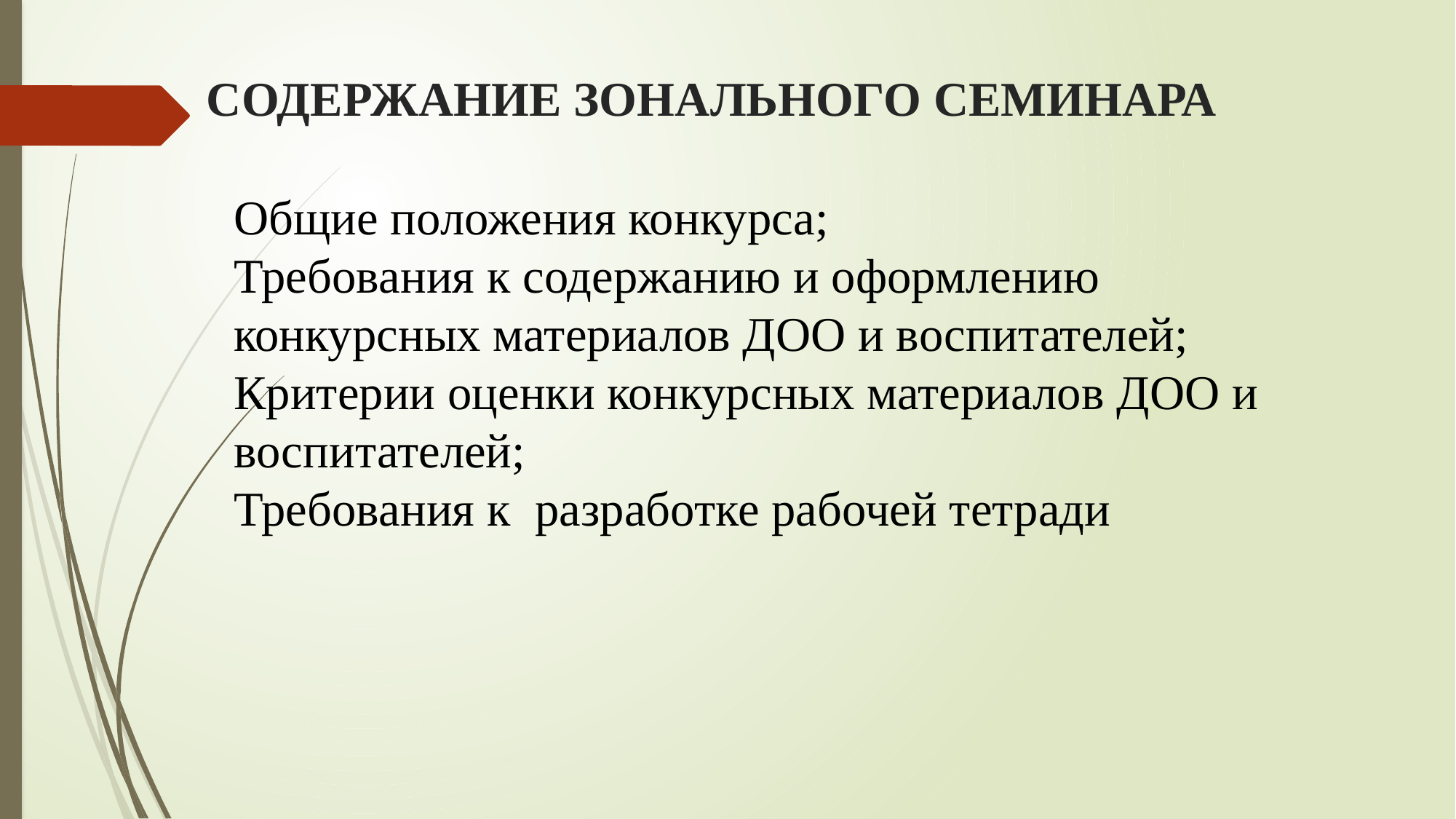

# СОДЕРЖАНИЕ ЗОНАЛЬНОГО СЕМИНАРА
Общие положения конкурса;
Требования к содержанию и оформлению конкурсных материалов ДОО и воспитателей;
Критерии оценки конкурсных материалов ДОО и воспитателей;
Требования к  разработке рабочей тетради